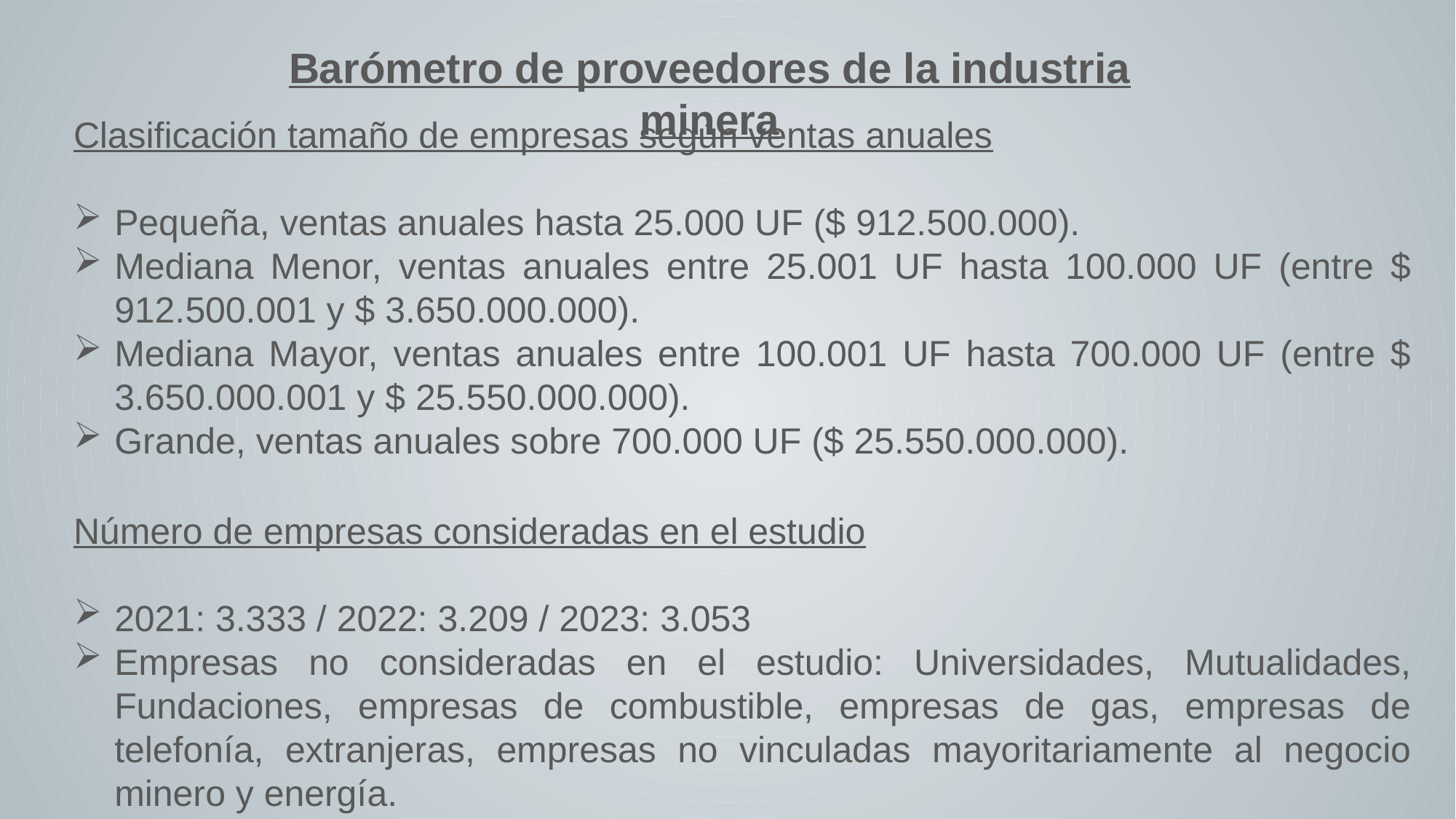

Barómetro de proveedores de la industria minera
Clasificación tamaño de empresas según ventas anuales

Pequeña, ventas anuales hasta 25.000 UF ($ 912.500.000).
Mediana Menor, ventas anuales entre 25.001 UF hasta 100.000 UF (entre $ 912.500.001 y $ 3.650.000.000).
Mediana Mayor, ventas anuales entre 100.001 UF hasta 700.000 UF (entre $ 3.650.000.001 y $ 25.550.000.000).
Grande, ventas anuales sobre 700.000 UF ($ 25.550.000.000).
Número de empresas consideradas en el estudio

2021: 3.333 / 2022: 3.209 / 2023: 3.053
Empresas no consideradas en el estudio: Universidades, Mutualidades, Fundaciones, empresas de combustible, empresas de gas, empresas de telefonía, extranjeras, empresas no vinculadas mayoritariamente al negocio minero y energía.